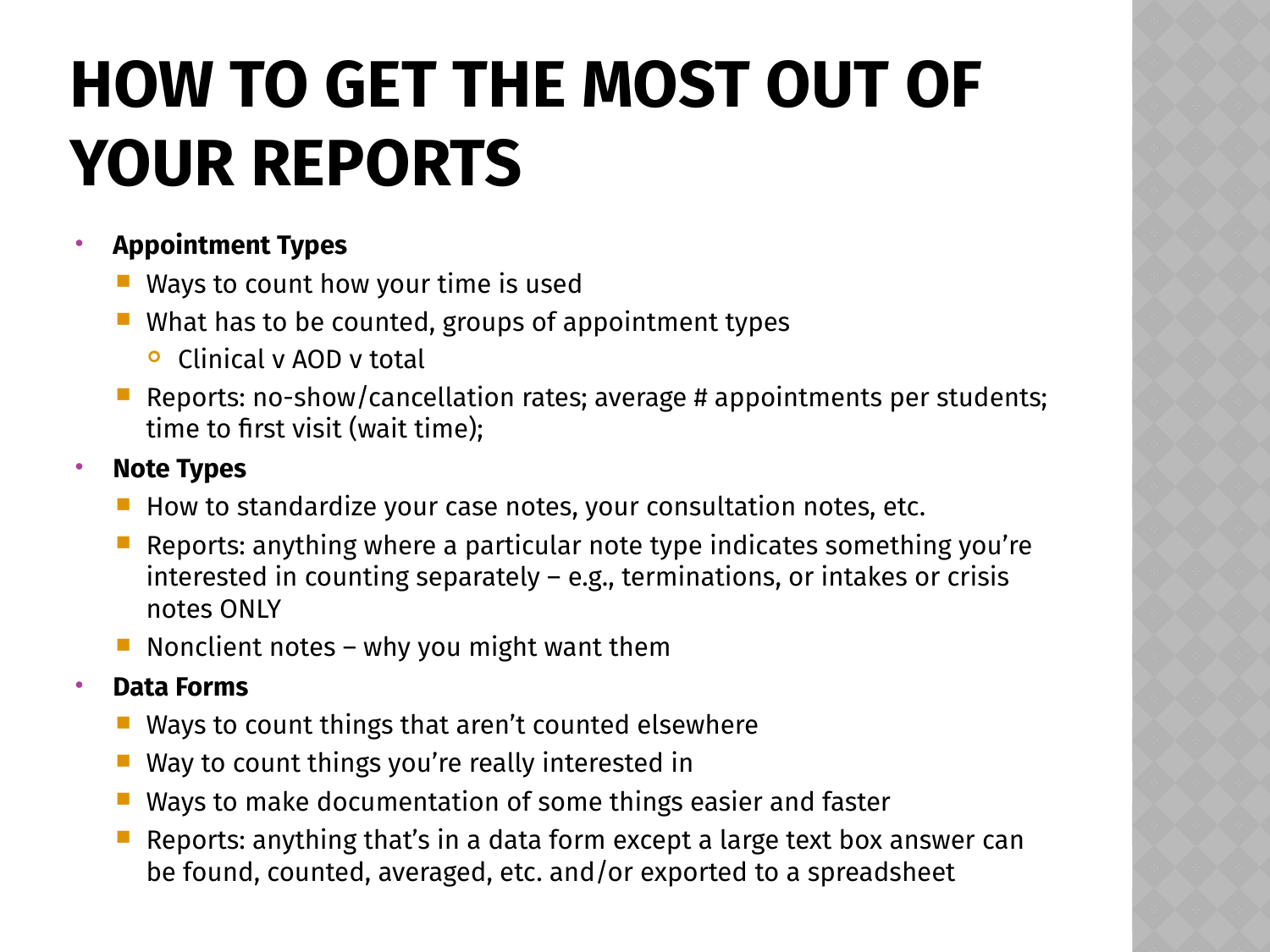

# How to get the most out of your reports
Appointment Types
Ways to count how your time is used
What has to be counted, groups of appointment types
Clinical v AOD v total
Reports: no-show/cancellation rates; average # appointments per students; time to first visit (wait time);
Note Types
How to standardize your case notes, your consultation notes, etc.
Reports: anything where a particular note type indicates something you’re interested in counting separately – e.g., terminations, or intakes or crisis notes ONLY
Nonclient notes – why you might want them
Data Forms
Ways to count things that aren’t counted elsewhere
Way to count things you’re really interested in
Ways to make documentation of some things easier and faster
Reports: anything that’s in a data form except a large text box answer can be found, counted, averaged, etc. and/or exported to a spreadsheet